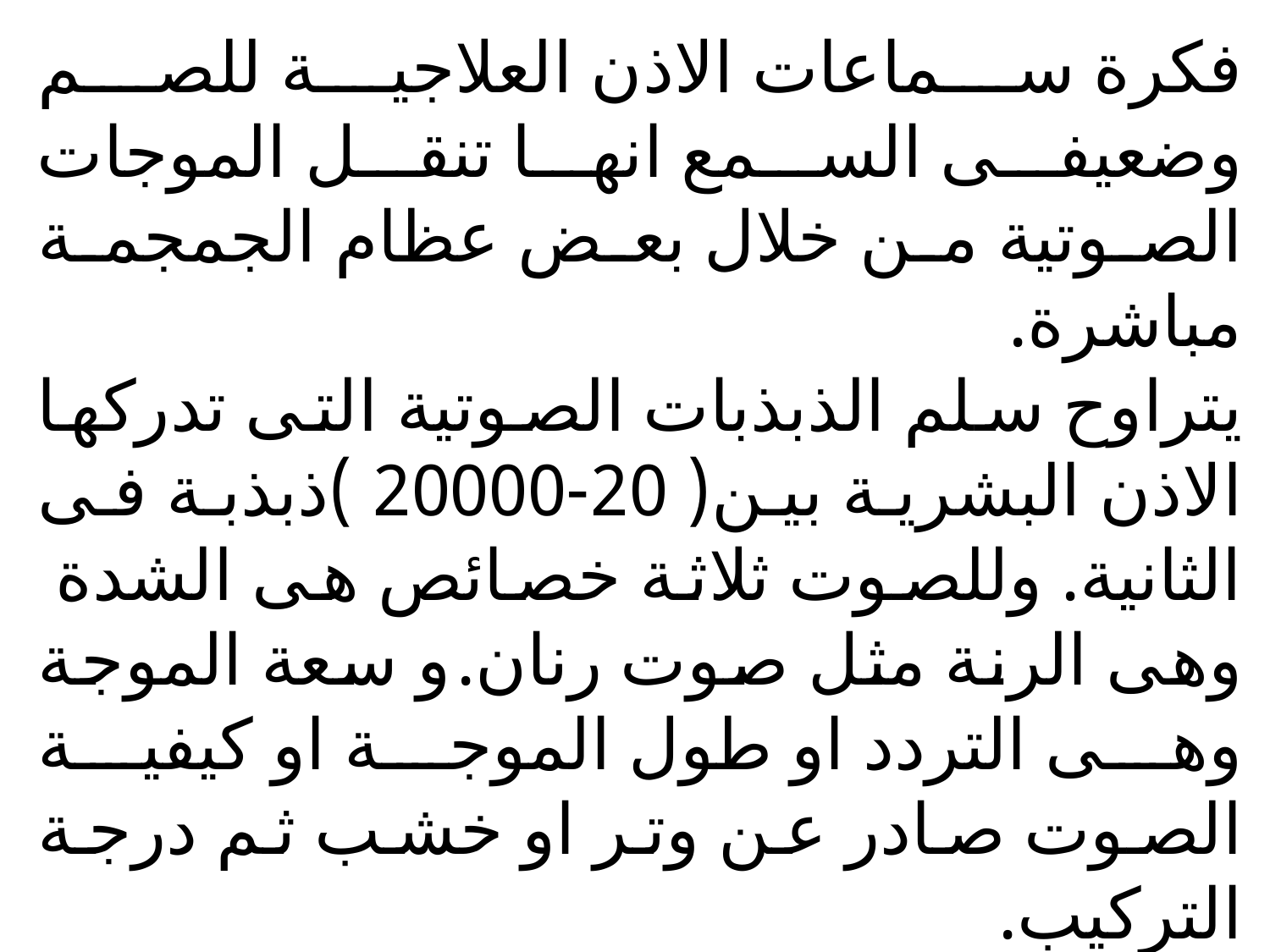

فكرة سماعات الاذن العلاجية للصم وضعيفى السمع انها تنقل الموجات الصوتية من خلال بعض عظام الجمجمة مباشرة.
يتراوح سلم الذبذبات الصوتية التى تدركها الاذن البشرية بين( 20-20000 )ذبذبة فى الثانية. وللصوت ثلاثة خصائص هى الشدة  وهى الرنة مثل صوت رنان.و سعة الموجة وهى التردد او طول الموجة او كيفية الصوت صادر عن وتر او خشب ثم درجة التركيب.
 وللاذن البشرية قدرة لتمييز الاصوات بدقة، ولها القدرة للاستمتاع بالاصوات ذات الجرس الموسيقى كالاشعار مثلا.